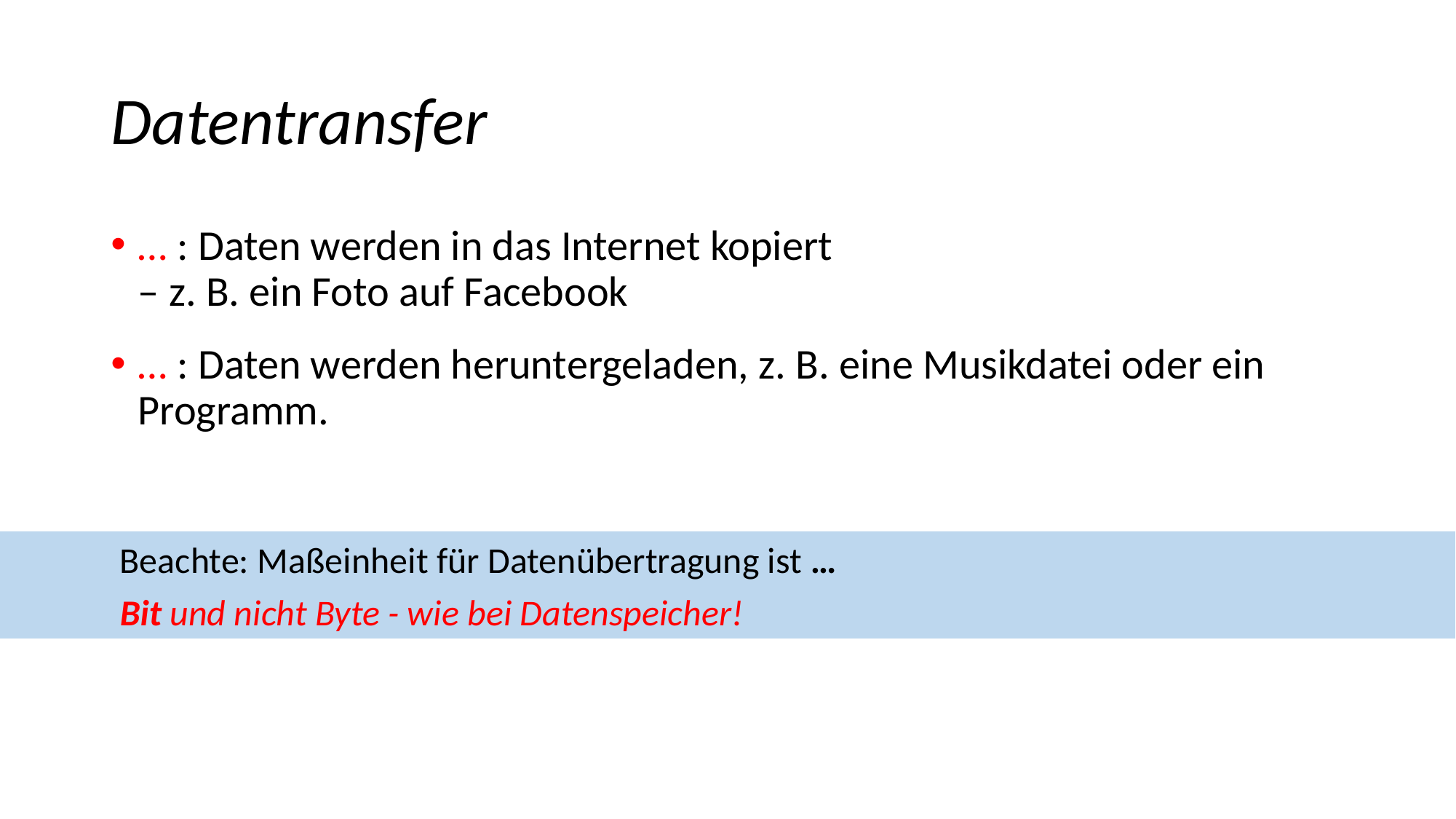

# Datentransfer
… : Daten werden in das Internet kopiert
– z. B. ein Foto auf Facebook
… : Daten werden heruntergeladen, z. B. eine Musikdatei oder ein Programm.
	Beachte: Maßeinheit für Datenübertragung ist …
	Bit und nicht Byte - wie bei Datenspeicher!